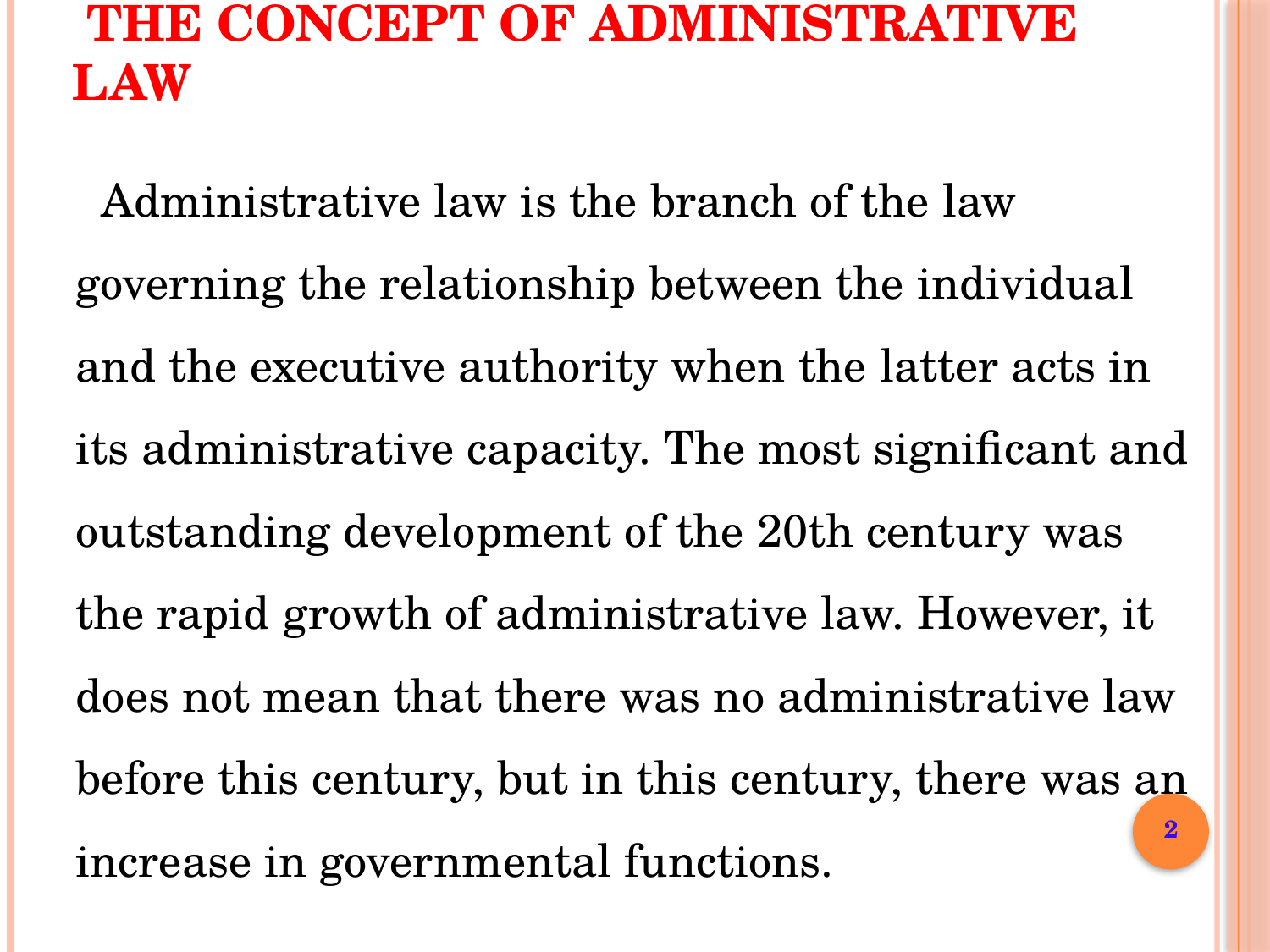

# The concept of administrative law
  Administrative law is the branch of the law governing the relationship ‎between the individual and the executive authority when the latter acts in its ‎administrative capacity. The most significant and outstanding development of the ‎‎20th century was the rapid growth of administrative law. However, it does not mean ‎that there was no administrative law before this century, but in this century, there ‎was an increase in governmental functions.‎
2